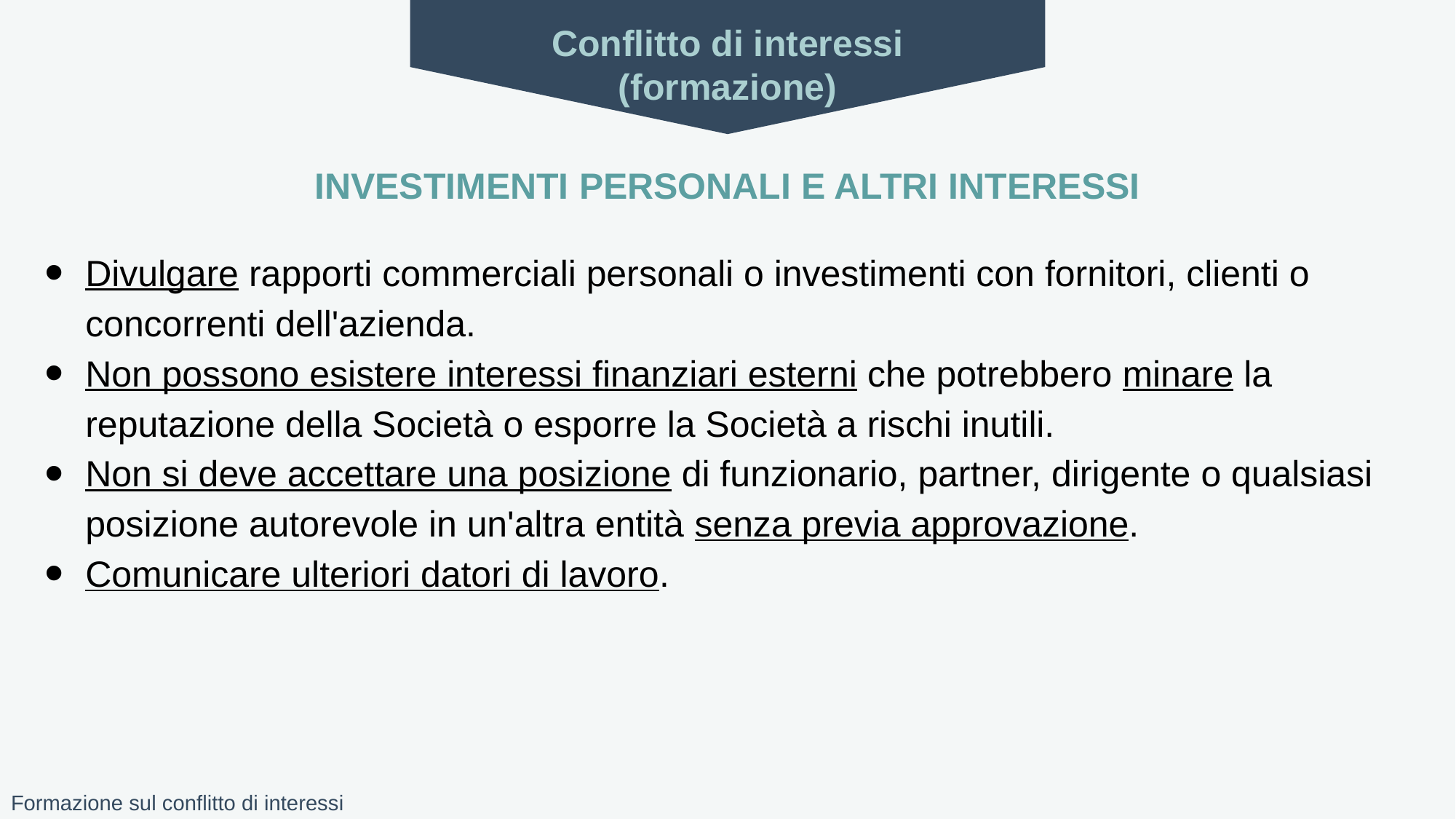

Conflitto di interessi
(formazione)
# INVESTIMENTI PERSONALI E ALTRI INTERESSI
Divulgare rapporti commerciali personali o investimenti con fornitori, clienti o concorrenti dell'azienda.
Non possono esistere interessi finanziari esterni che potrebbero minare la reputazione della Società o esporre la Società a rischi inutili.
Non si deve accettare una posizione di funzionario, partner, dirigente o qualsiasi posizione autorevole in un'altra entità senza previa approvazione.
Comunicare ulteriori datori di lavoro.